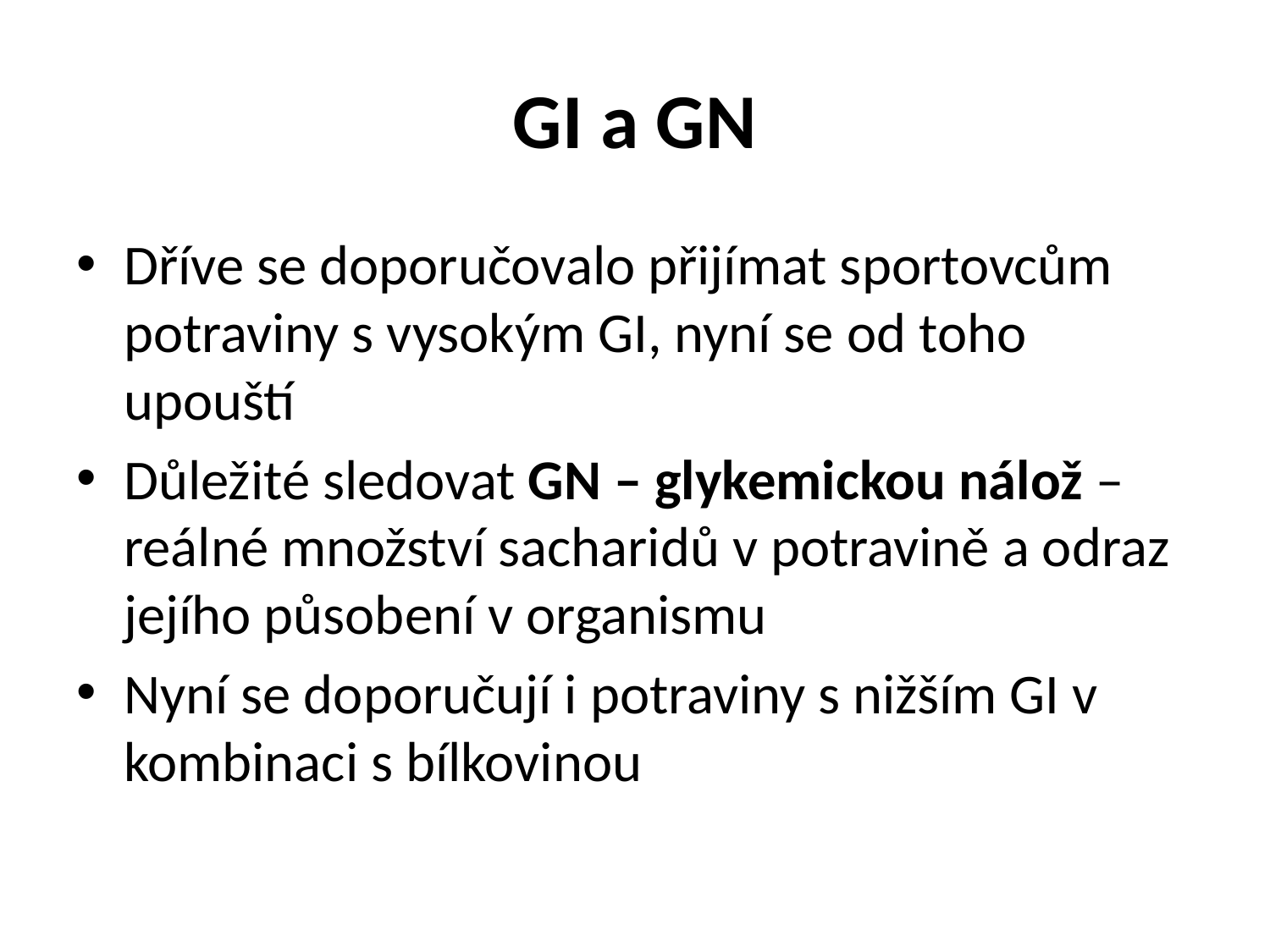

# GI a GN
Dříve se doporučovalo přijímat sportovcům potraviny s vysokým GI, nyní se od toho upouští
Důležité sledovat GN – glykemickou nálož – reálné množství sacharidů v potravině a odraz jejího působení v organismu
Nyní se doporučují i potraviny s nižším GI v kombinaci s bílkovinou